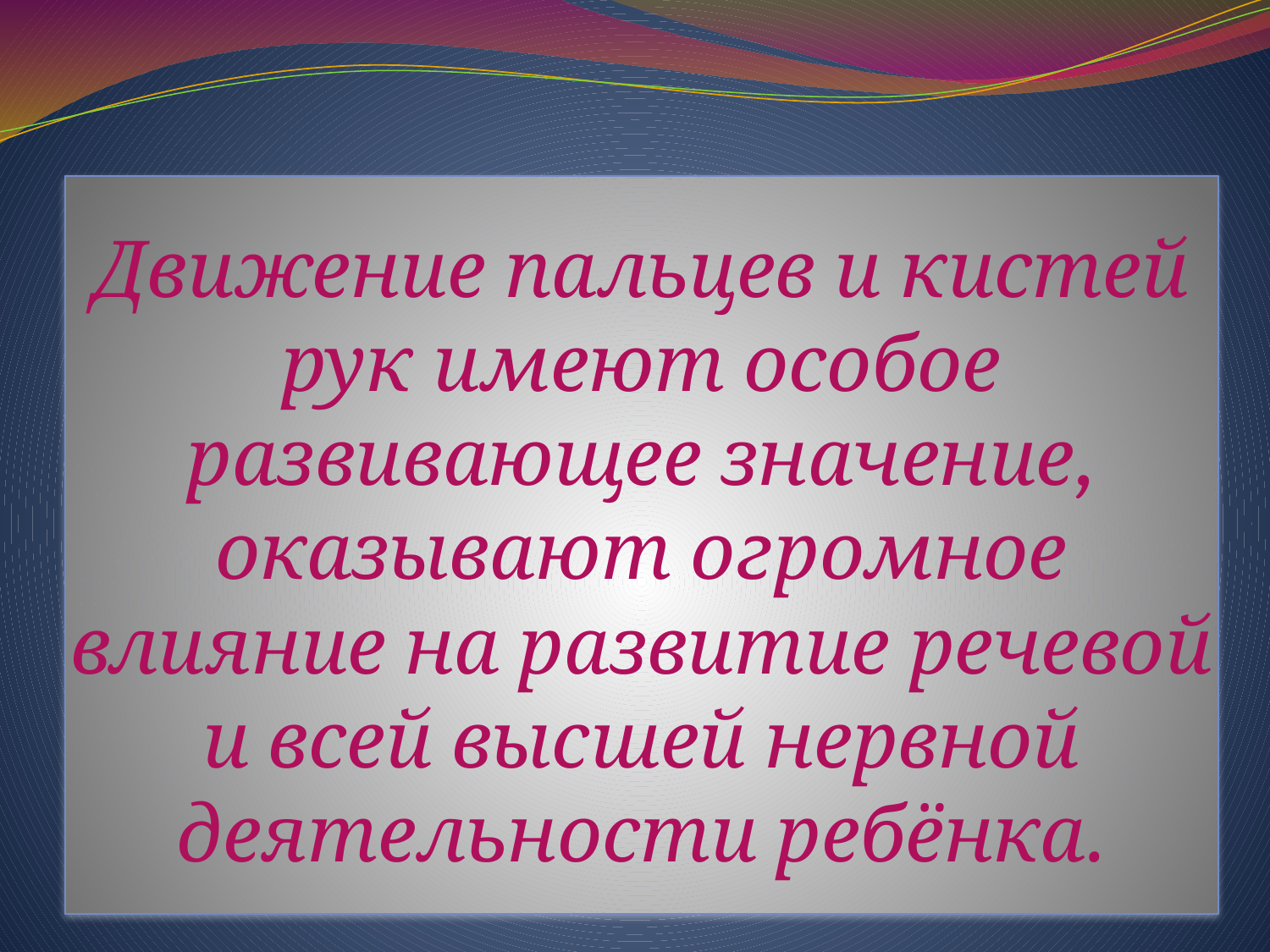

# Движение пальцев и кистей рук имеют особое развивающее значение, оказывают огромное влияние на развитие речевой и всей высшей нервной деятельности ребёнка.